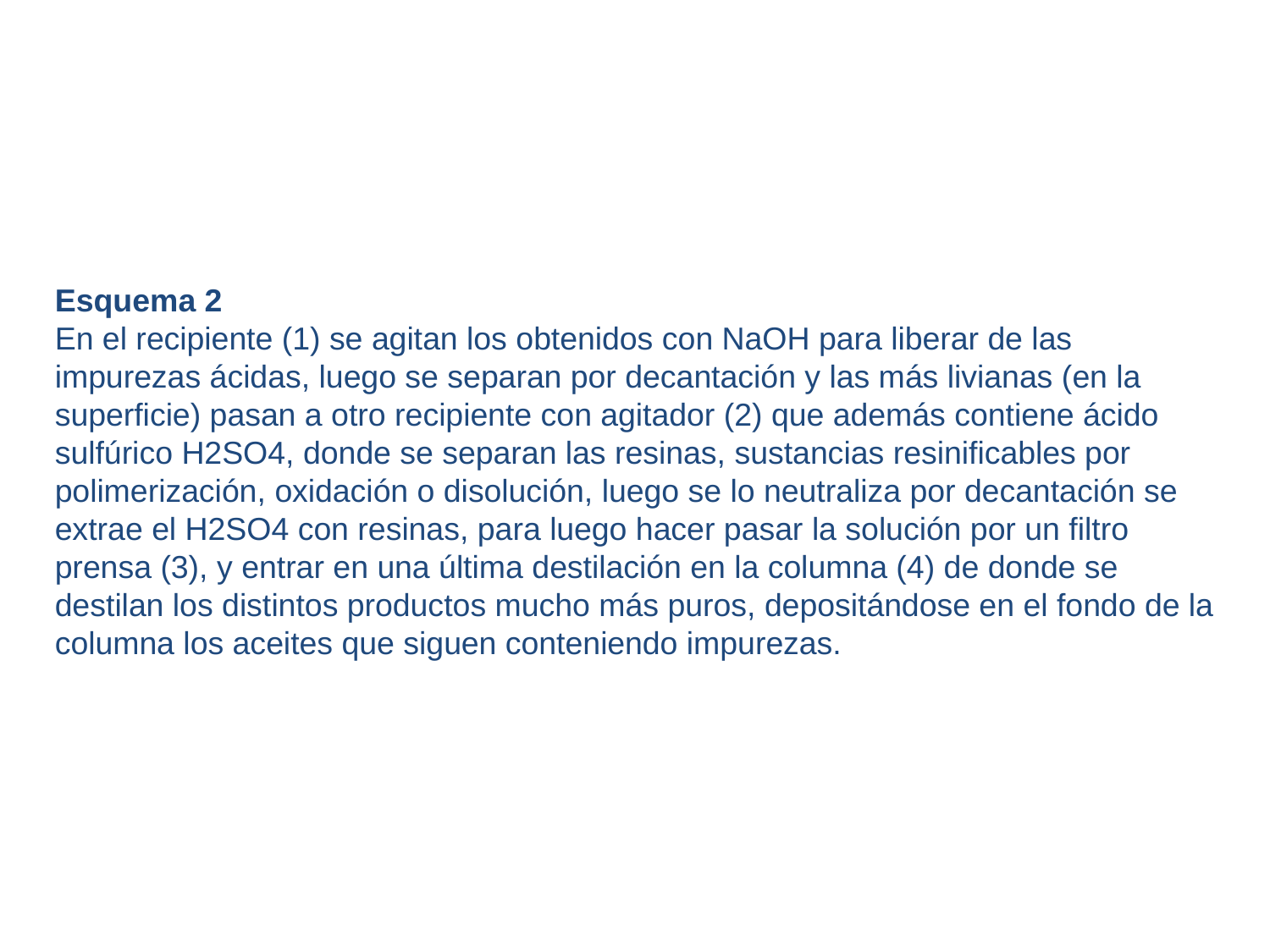

Esquema 2
En el recipiente (1) se agitan los obtenidos con NaOH para liberar de las impurezas ácidas, luego se separan por decantación y las más livianas (en la superficie) pasan a otro recipiente con agitador (2) que además contiene ácido sulfúrico H2SO4, donde se separan las resinas, sustancias resinificables por polimerización, oxidación o disolución, luego se lo neutraliza por decantación se extrae el H2SO4 con resinas, para luego hacer pasar la solución por un filtro prensa (3), y entrar en una última destilación en la columna (4) de donde se destilan los distintos productos mucho más puros, depositándose en el fondo de la columna los aceites que siguen conteniendo impurezas.